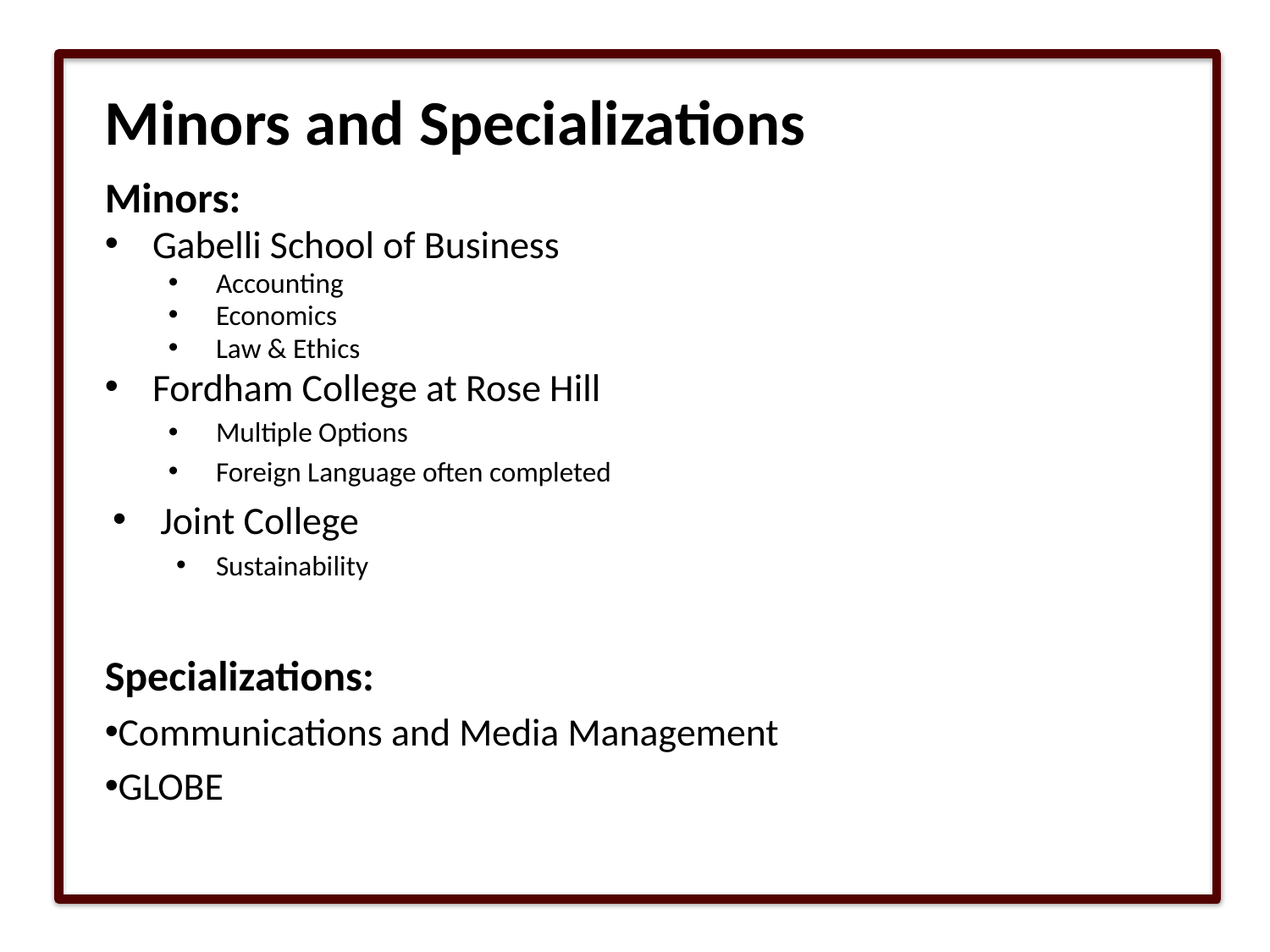

# Minors and Specializations
Minors:
Gabelli School of Business
Accounting
Economics
Law & Ethics
Fordham College at Rose Hill
Multiple Options
Foreign Language often completed
Joint College
Sustainability

Specializations:
Communications and Media Management
GLOBE